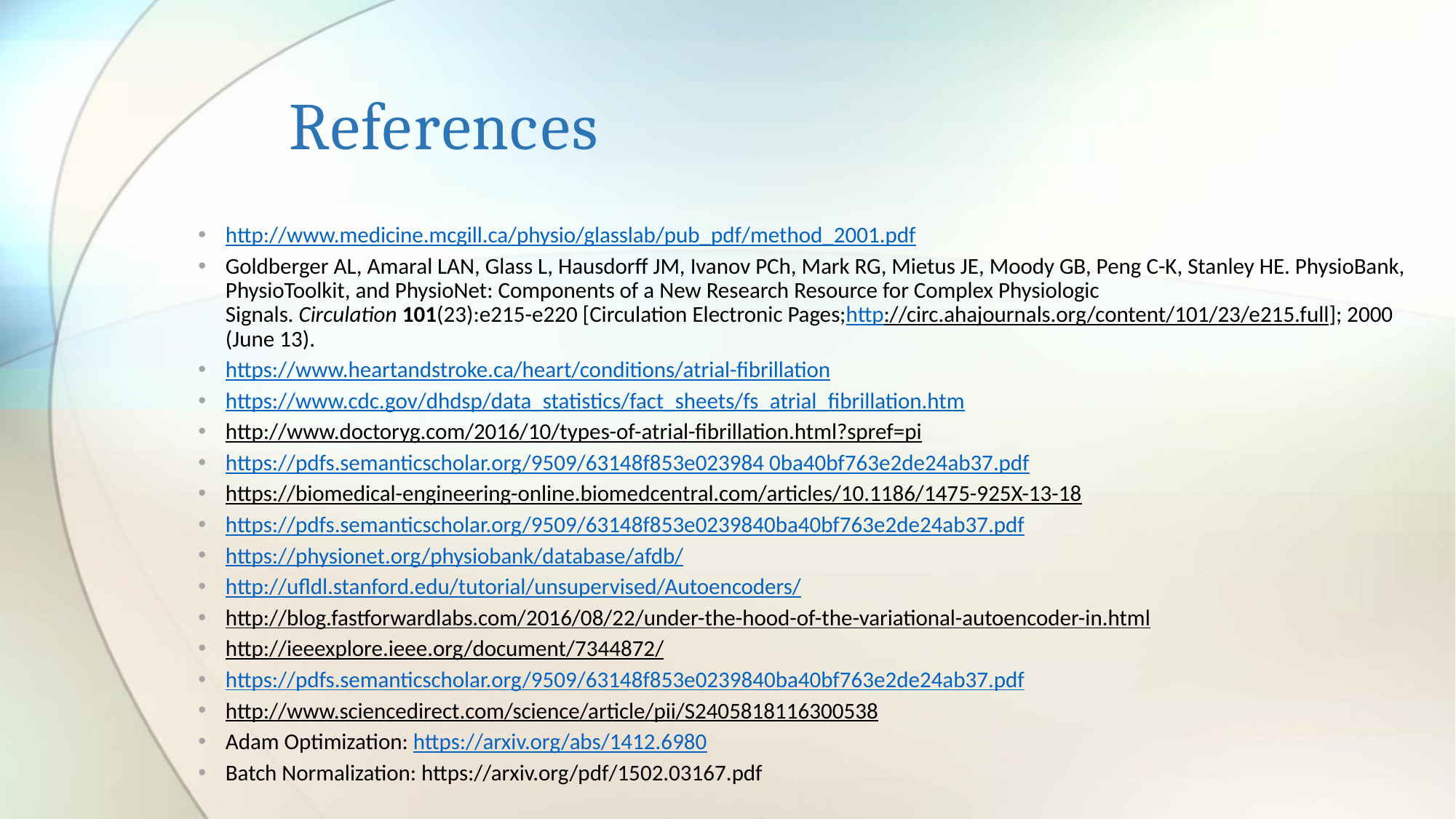

# References
http://www.medicine.mcgill.ca/physio/glasslab/pub_pdf/method_2001.pdf
Goldberger AL, Amaral LAN, Glass L, Hausdorff JM, Ivanov PCh, Mark RG, Mietus JE, Moody GB, Peng C-K, Stanley HE. PhysioBank, PhysioToolkit, and PhysioNet: Components of a New Research Resource for Complex Physiologic Signals. Circulation 101(23):e215-e220 [Circulation Electronic Pages;http://circ.ahajournals.org/content/101/23/e215.full]; 2000 (June 13).
https://www.heartandstroke.ca/heart/conditions/atrial-fibrillation
https://www.cdc.gov/dhdsp/data_statistics/fact_sheets/fs_atrial_fibrillation.htm
http://www.doctoryg.com/2016/10/types-of-atrial-fibrillation.html?spref=pi
https://pdfs.semanticscholar.org/9509/63148f853e023984 0ba40bf763e2de24ab37.pdf
https://biomedical-engineering-online.biomedcentral.com/articles/10.1186/1475-925X-13-18
https://pdfs.semanticscholar.org/9509/63148f853e0239840ba40bf763e2de24ab37.pdf
https://physionet.org/physiobank/database/afdb/
http://ufldl.stanford.edu/tutorial/unsupervised/Autoencoders/
http://blog.fastforwardlabs.com/2016/08/22/under-the-hood-of-the-variational-autoencoder-in.html
http://ieeexplore.ieee.org/document/7344872/
https://pdfs.semanticscholar.org/9509/63148f853e0239840ba40bf763e2de24ab37.pdf
http://www.sciencedirect.com/science/article/pii/S2405818116300538
Adam Optimization: https://arxiv.org/abs/1412.6980
Batch Normalization: https://arxiv.org/pdf/1502.03167.pdf